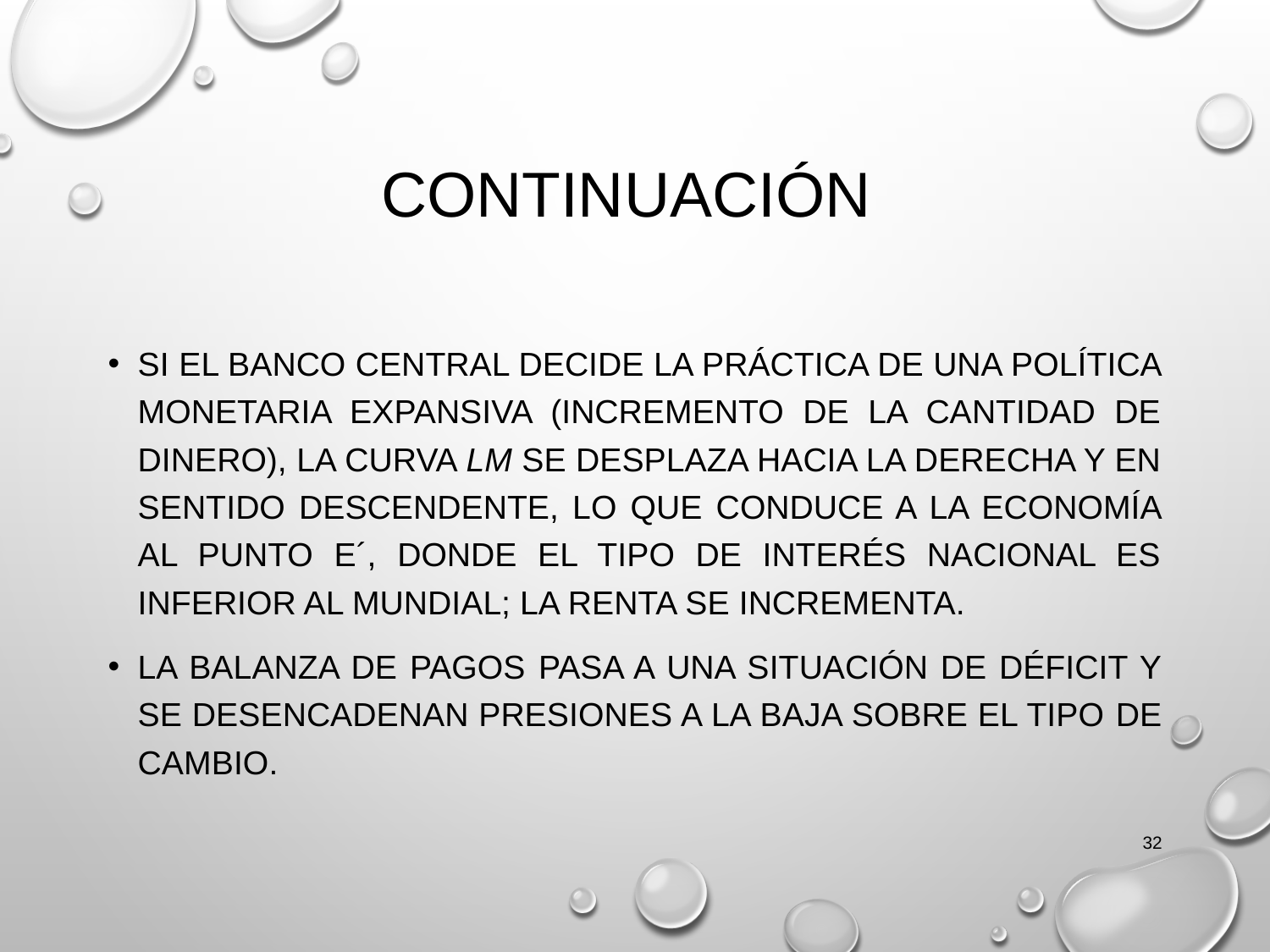

# Continuación
Si el Banco Central decide la práctica de una política monetaria expansiva (incremento de la cantidad de dinero), la curva LM se desplaza hacia la derecha y en sentido descendente, lo que conduce a la economía al punto E´, donde el tipo de interés nacional es inferior al mundial; la renta se incrementa.
La Balanza de pagos pasa a una situación de déficit y se desencadenan presiones a la baja sobre el tipo de cambio.
32